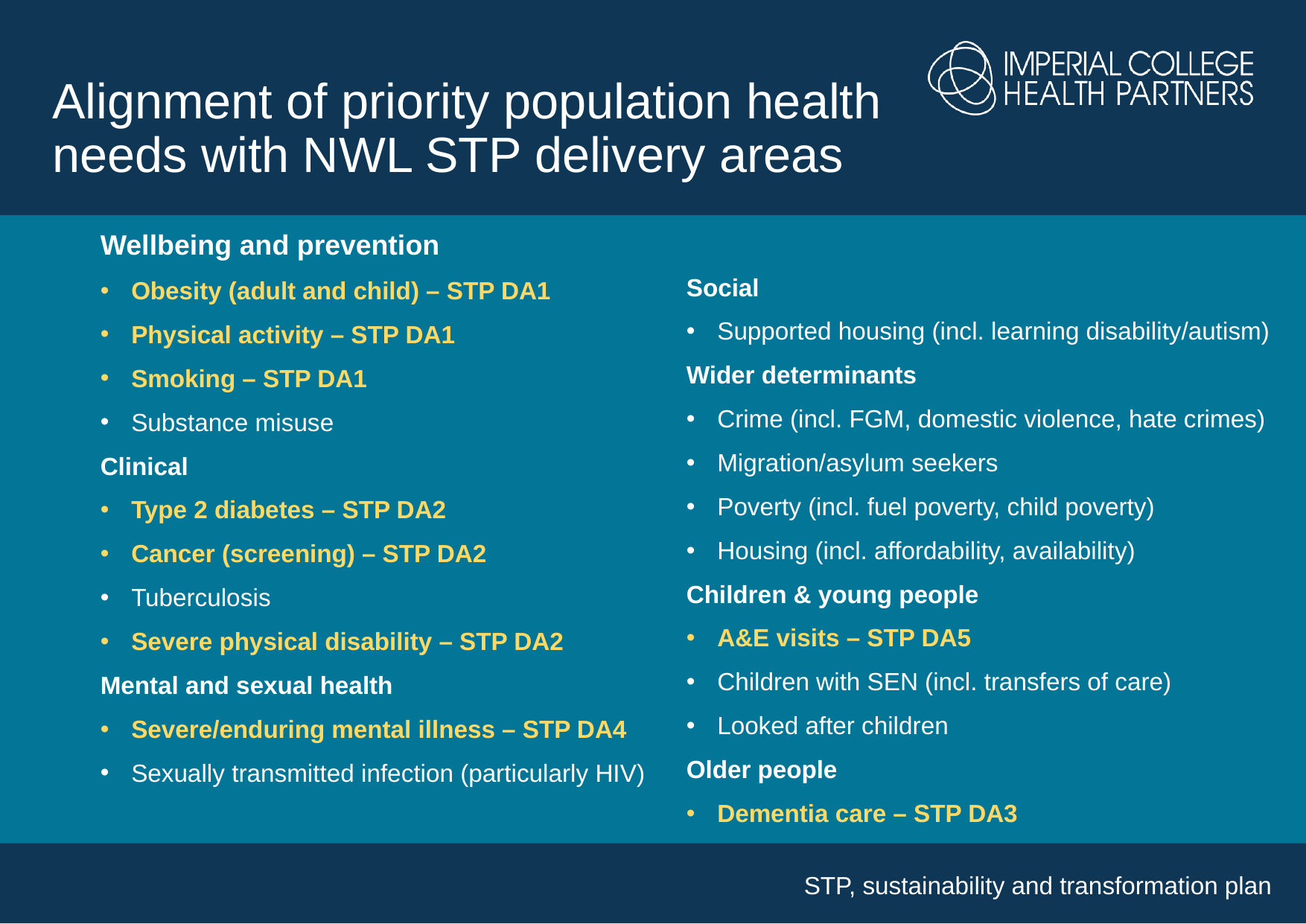

Alignment of priority population health needs with NWL STP delivery areas

Wellbeing and prevention
Obesity (adult and child) – STP DA1
Physical activity – STP DA1
Smoking – STP DA1
Substance misuse
Clinical
Type 2 diabetes – STP DA2
Cancer (screening) – STP DA2
Tuberculosis
Severe physical disability – STP DA2
Mental and sexual health
Severe/enduring mental illness – STP DA4
Sexually transmitted infection (particularly HIV)

Social
Supported housing (incl. learning disability/autism)
Wider determinants
Crime (incl. FGM, domestic violence, hate crimes)
Migration/asylum seekers
Poverty (incl. fuel poverty, child poverty)
Housing (incl. affordability, availability)
Children & young people
A&E visits – STP DA5
Children with SEN (incl. transfers of care)
Looked after children
Older people
Dementia care – STP DA3

STP, sustainability and transformation plan